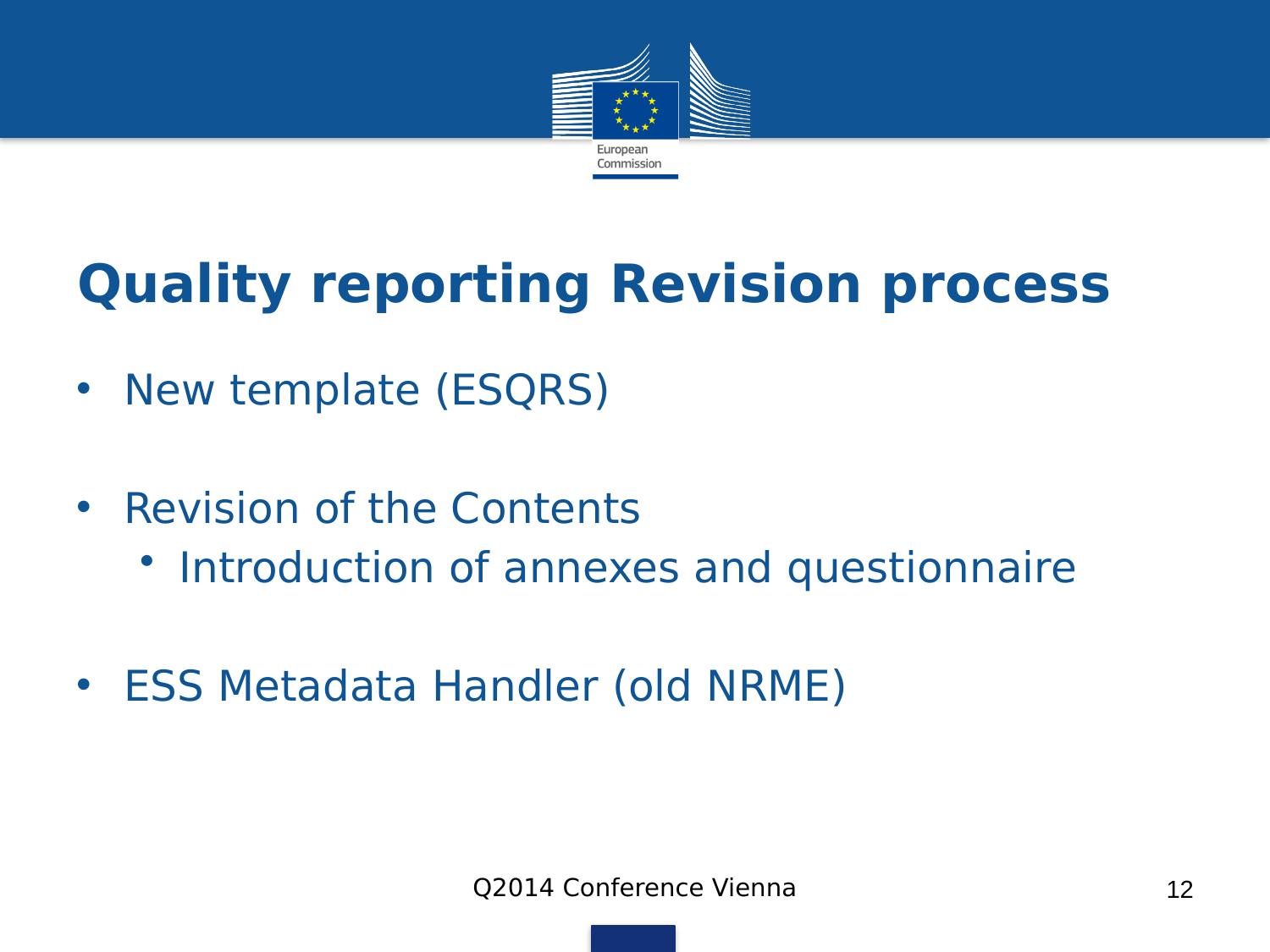

# Quality reporting Revision process
New template (ESQRS)

Revision of the Contents
Introduction of annexes and questionnaire

ESS Metadata Handler (old NRME)

Q2014 Conference Vienna
12